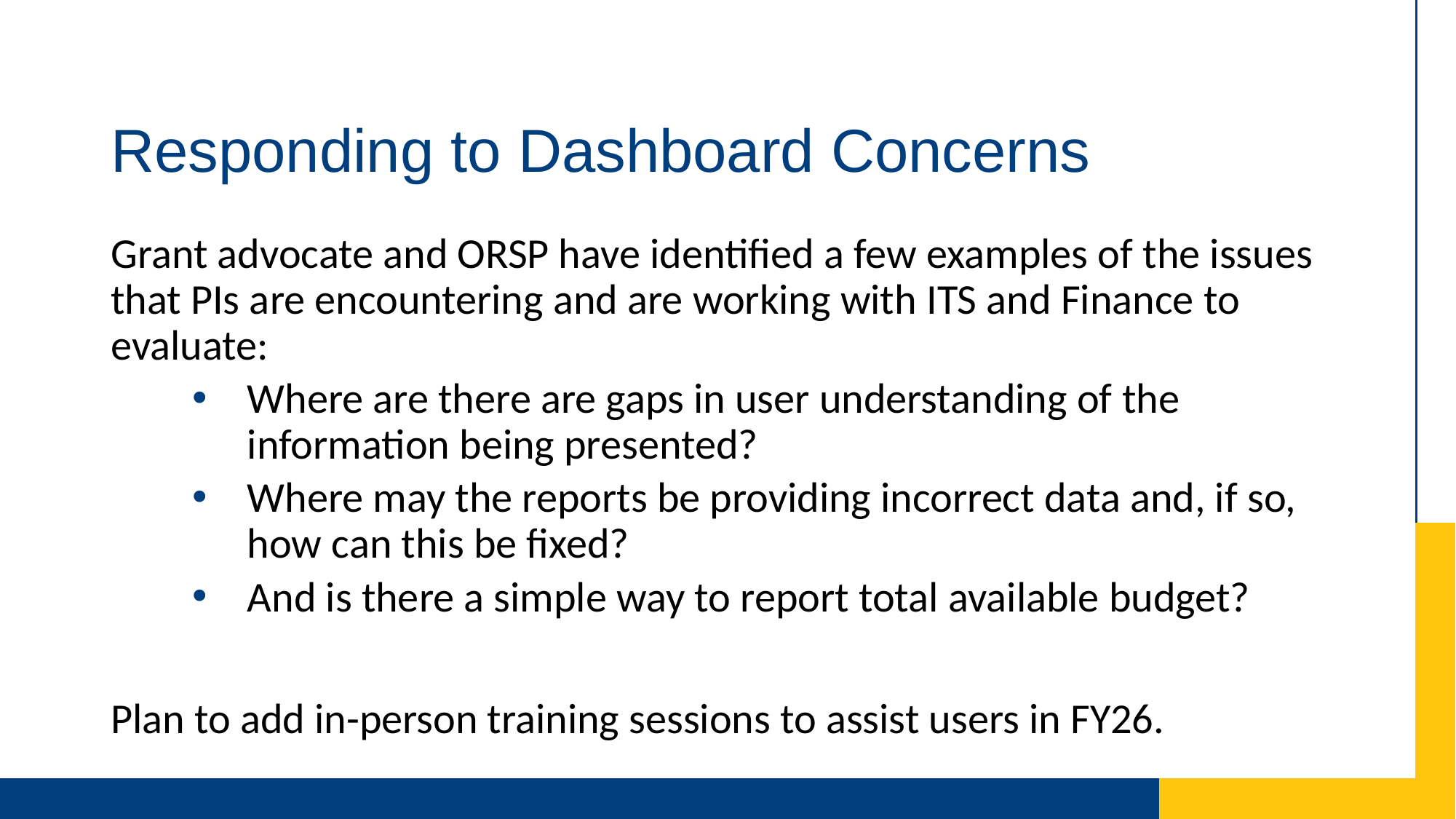

# Responding to Dashboard Concerns
Grant advocate and ORSP have identified a few examples of the issues that PIs are encountering and are working with ITS and Finance to evaluate:
Where are there are gaps in user understanding of the information being presented?
Where may the reports be providing incorrect data and, if so, how can this be fixed?
And is there a simple way to report total available budget?

Plan to add in-person training sessions to assist users in FY26.